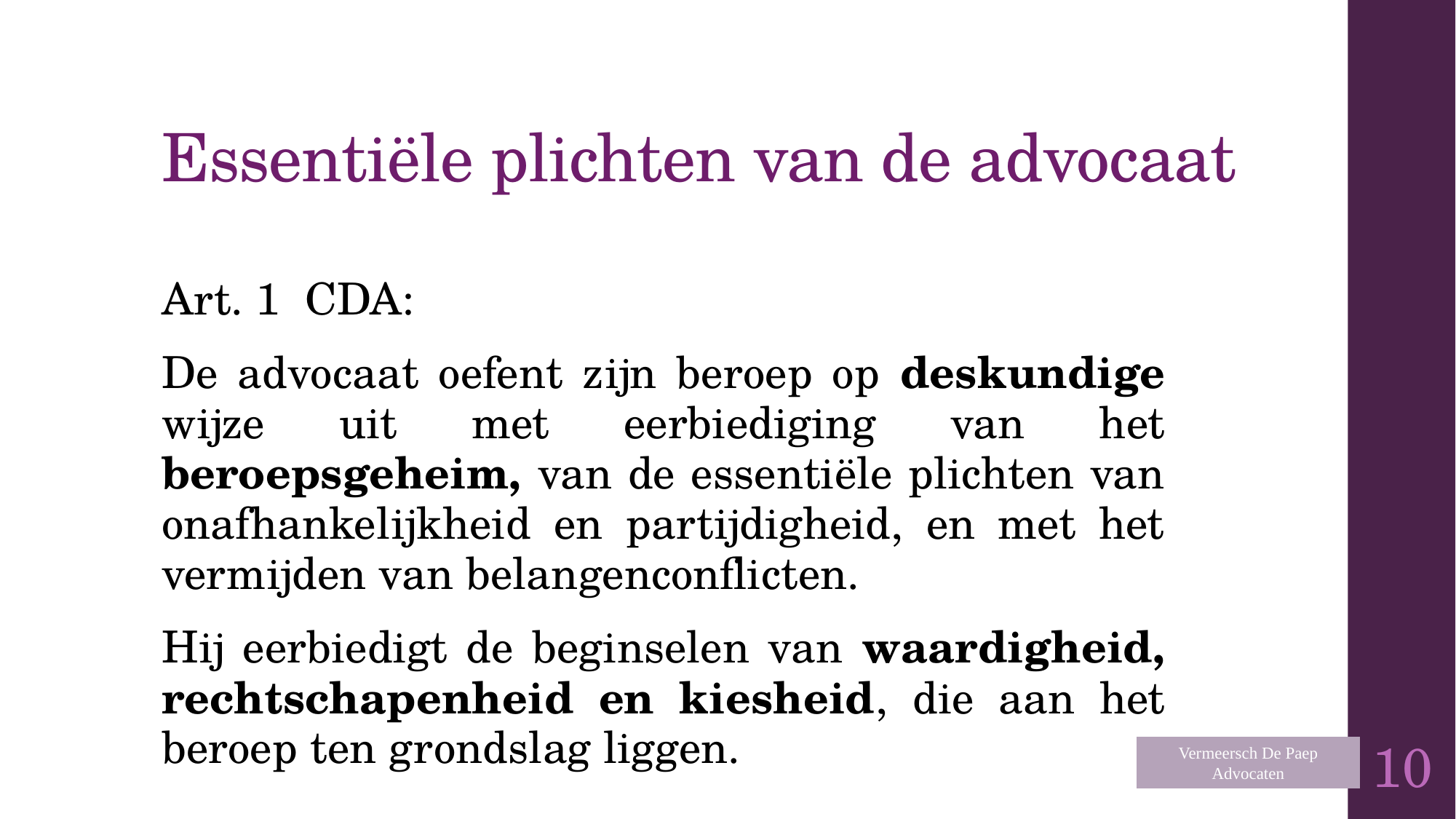

# Essentiële plichten van de advocaat
Art. 1  CDA:
De advocaat oefent zijn beroep op deskundige wijze uit met eerbiediging van het beroepsgeheim, van de essentiële plichten van onafhankelijkheid en partijdigheid, en met het vermijden van belangenconflicten.
Hij eerbiedigt de beginselen van waardigheid, rechtschapenheid en kiesheid, die aan het beroep ten grondslag liggen.

Vermeersch De Paep
Advocaten
10